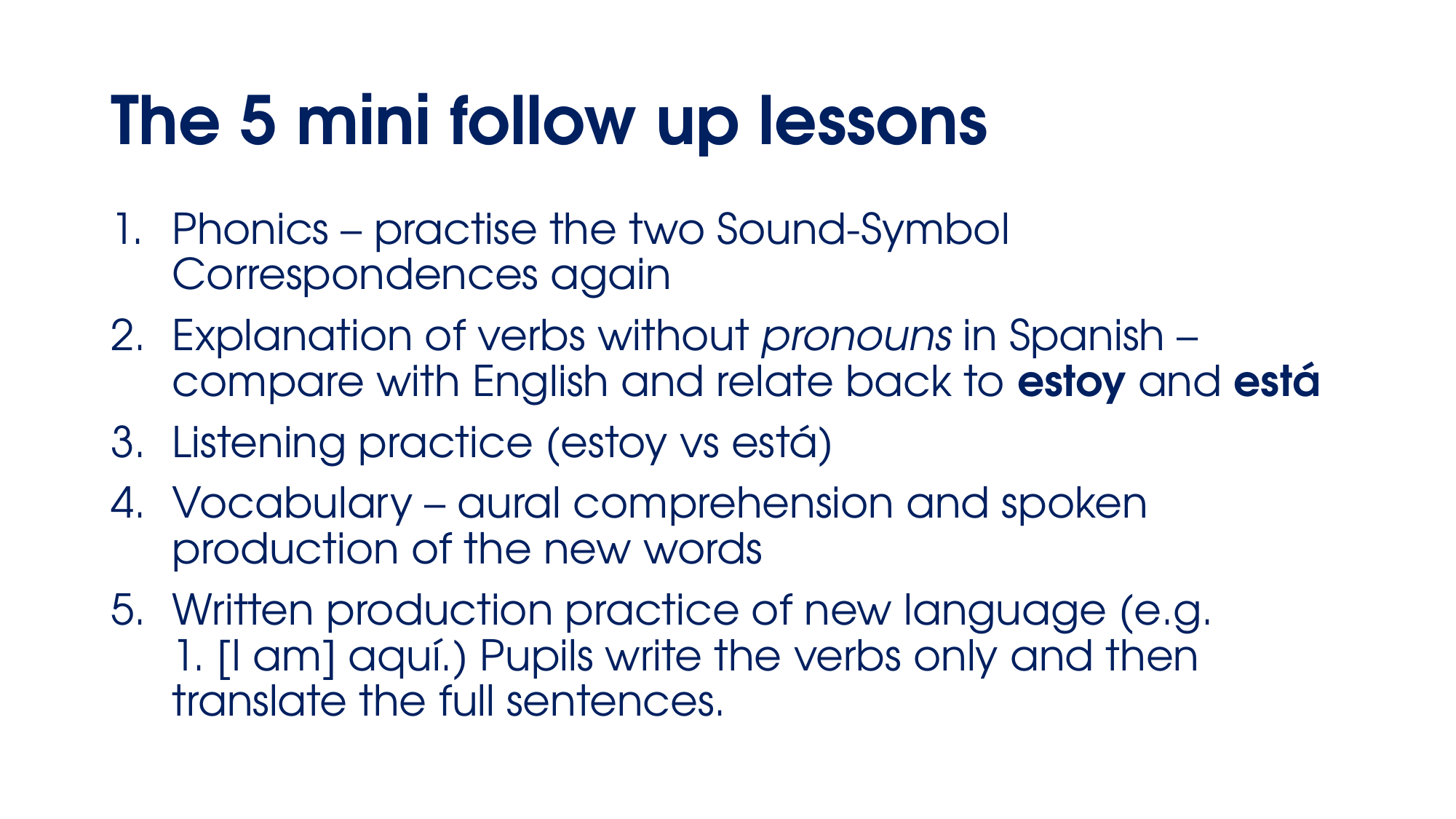

# The 5 mini follow up lessons
Phonics – practise the two Sound-Symbol Correspondences again
Explanation of verbs without pronouns in Spanish – compare with English and relate back to estoy and está
Listening practice (estoy vs está)
Vocabulary – aural comprehension and spoken production of the new words
Written production practice of new language (e.g.
1. [I am] aquí.) Pupils write the verbs only and then translate the full sentences.